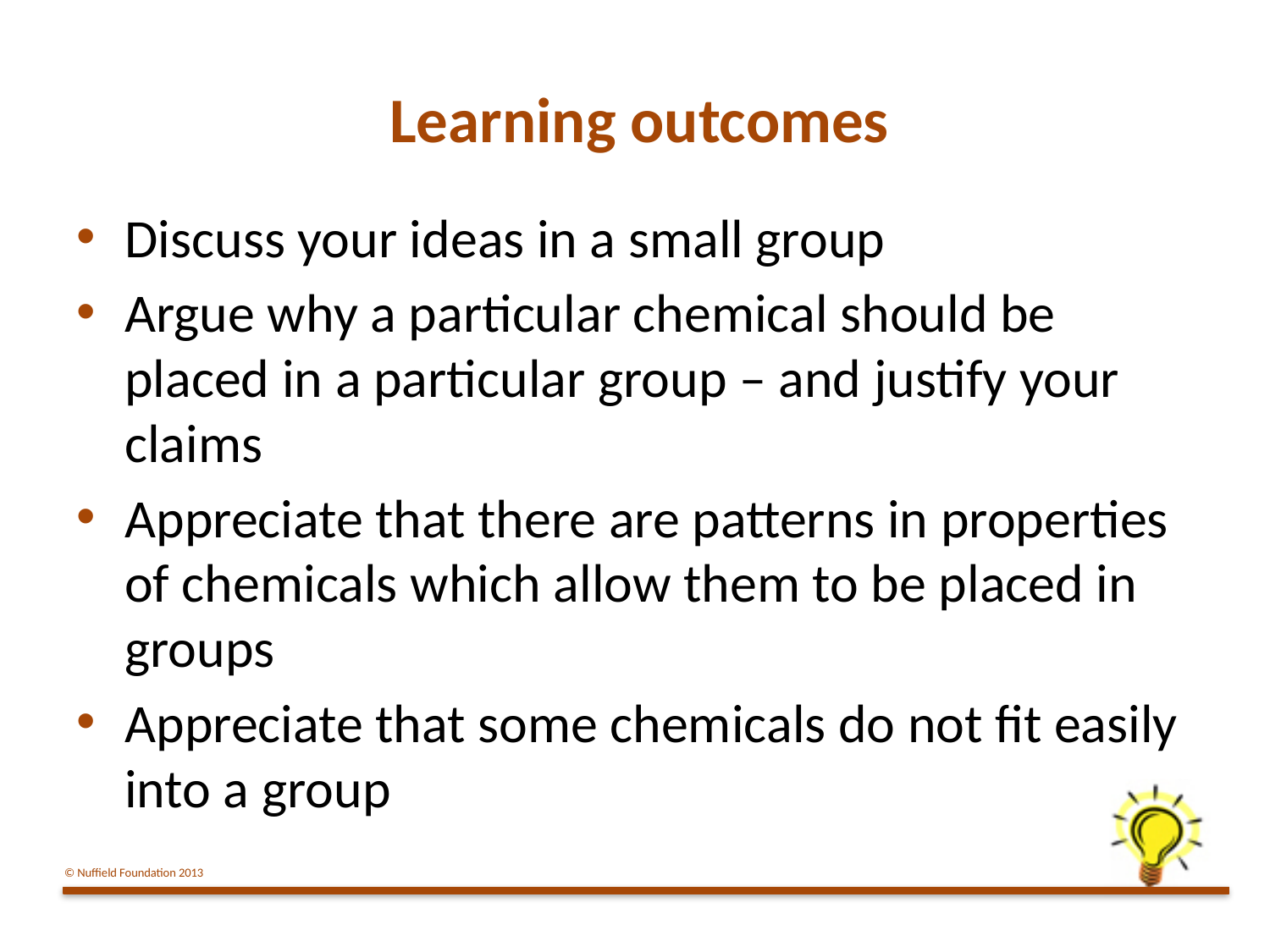

Learning outcomes
Discuss your ideas in a small group
Argue why a particular chemical should be placed in a particular group – and justify your claims
Appreciate that there are patterns in properties of chemicals which allow them to be placed in groups
Appreciate that some chemicals do not fit easily into a group